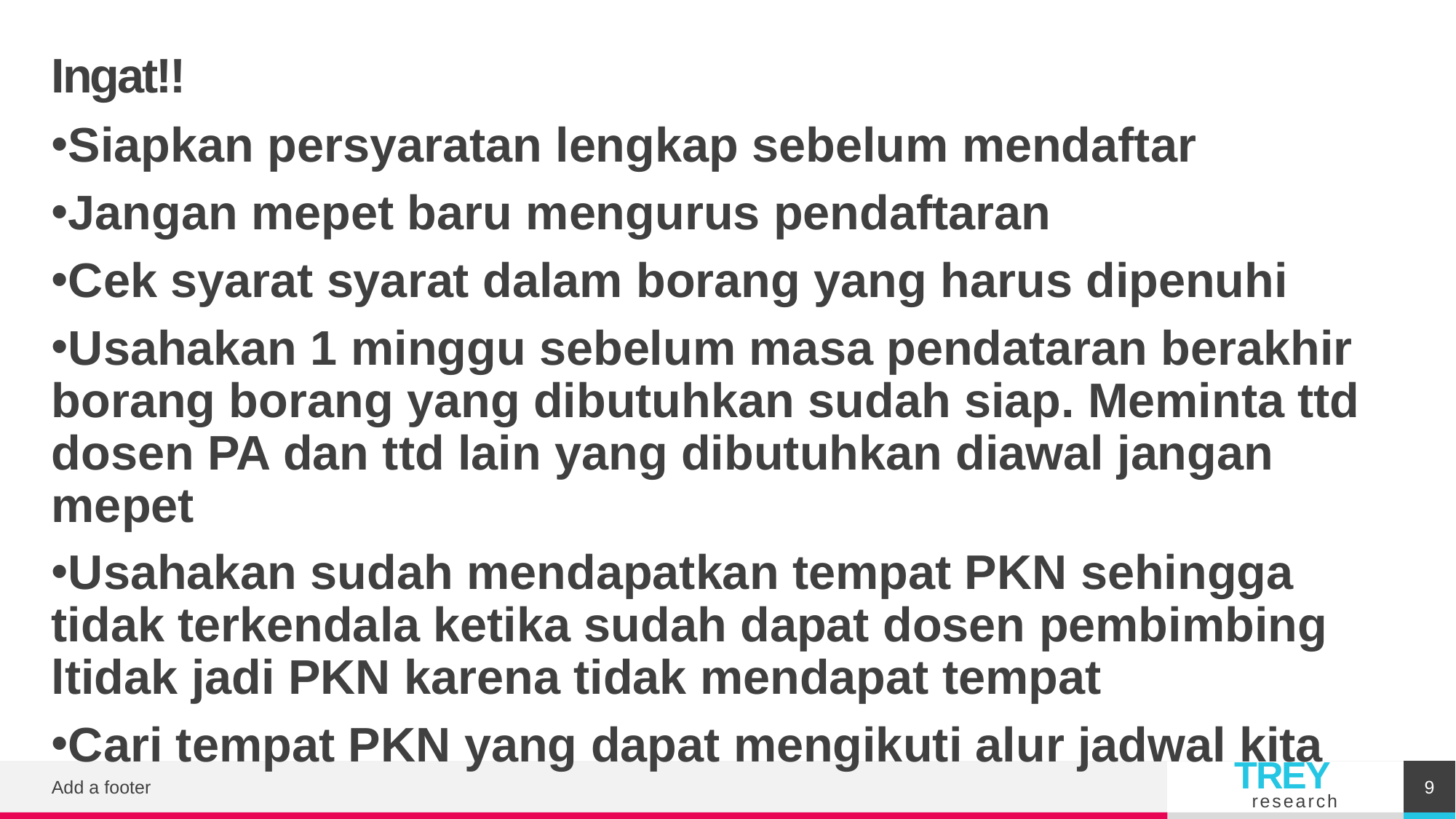

# Ingat!!
Siapkan persyaratan lengkap sebelum mendaftar
Jangan mepet baru mengurus pendaftaran
Cek syarat syarat dalam borang yang harus dipenuhi
Usahakan 1 minggu sebelum masa pendataran berakhir borang borang yang dibutuhkan sudah siap. Meminta ttd dosen PA dan ttd lain yang dibutuhkan diawal jangan mepet
Usahakan sudah mendapatkan tempat PKN sehingga tidak terkendala ketika sudah dapat dosen pembimbing ltidak jadi PKN karena tidak mendapat tempat
Cari tempat PKN yang dapat mengikuti alur jadwal kita

9
Add a footer